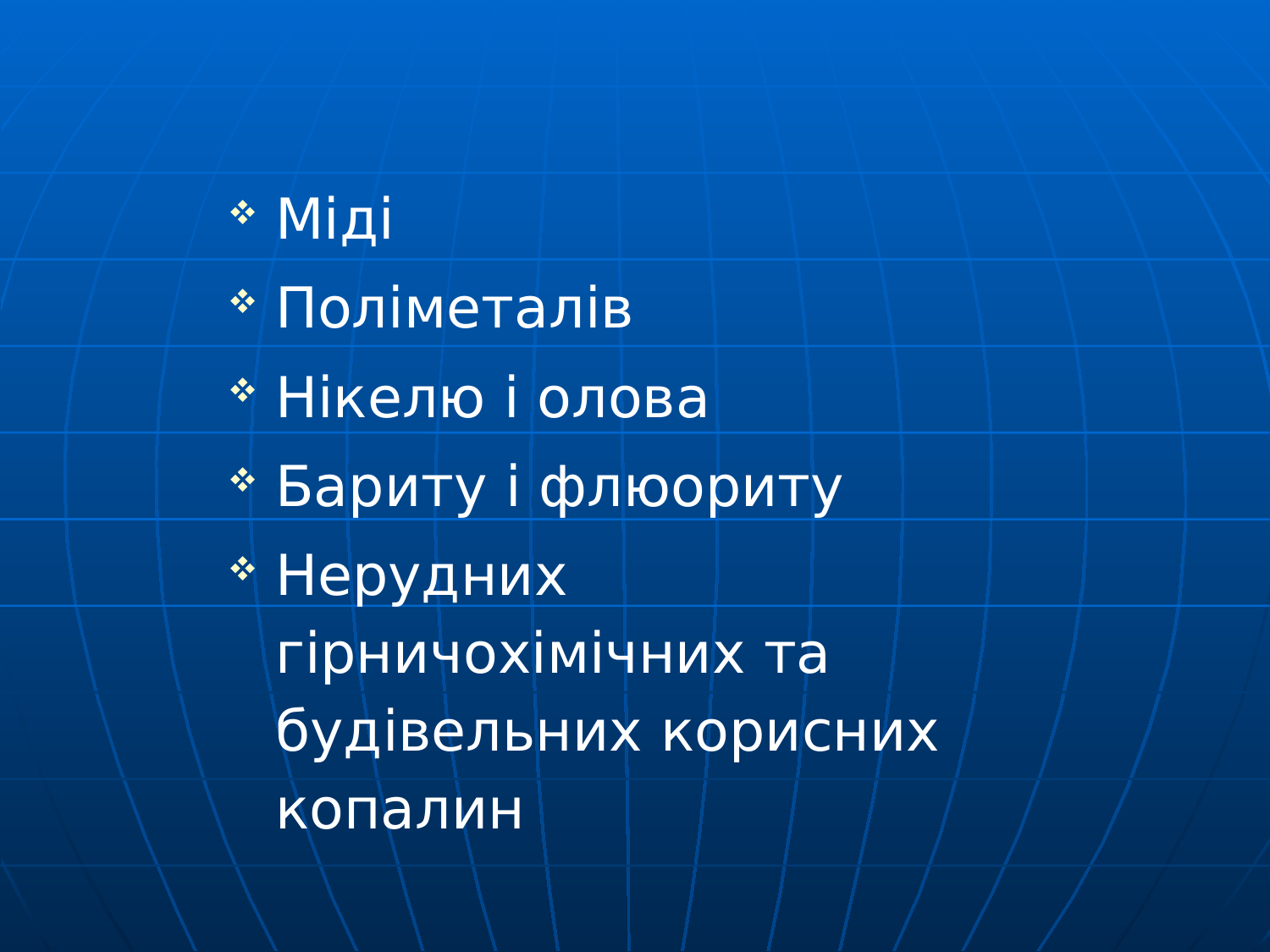

Міді
Поліметалів
Нікелю і олова
Бариту і флюориту
Нерудних гірничохімічних та будівельних корисних копалин